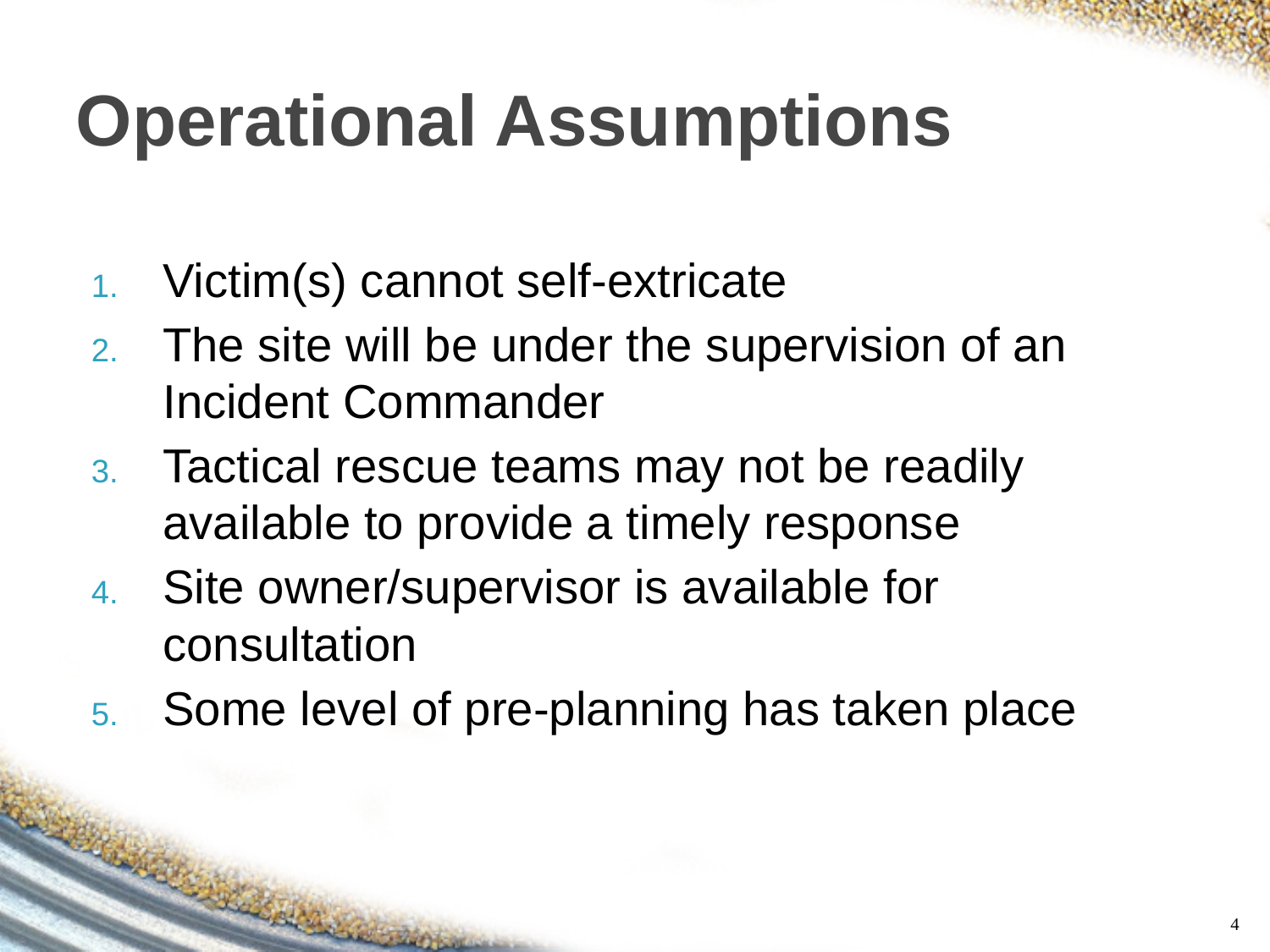

# Operational Assumptions
Victim(s) cannot self-extricate
The site will be under the supervision of an Incident Commander
Tactical rescue teams may not be readily available to provide a timely response
Site owner/supervisor is available for consultation
Some level of pre-planning has taken place
4